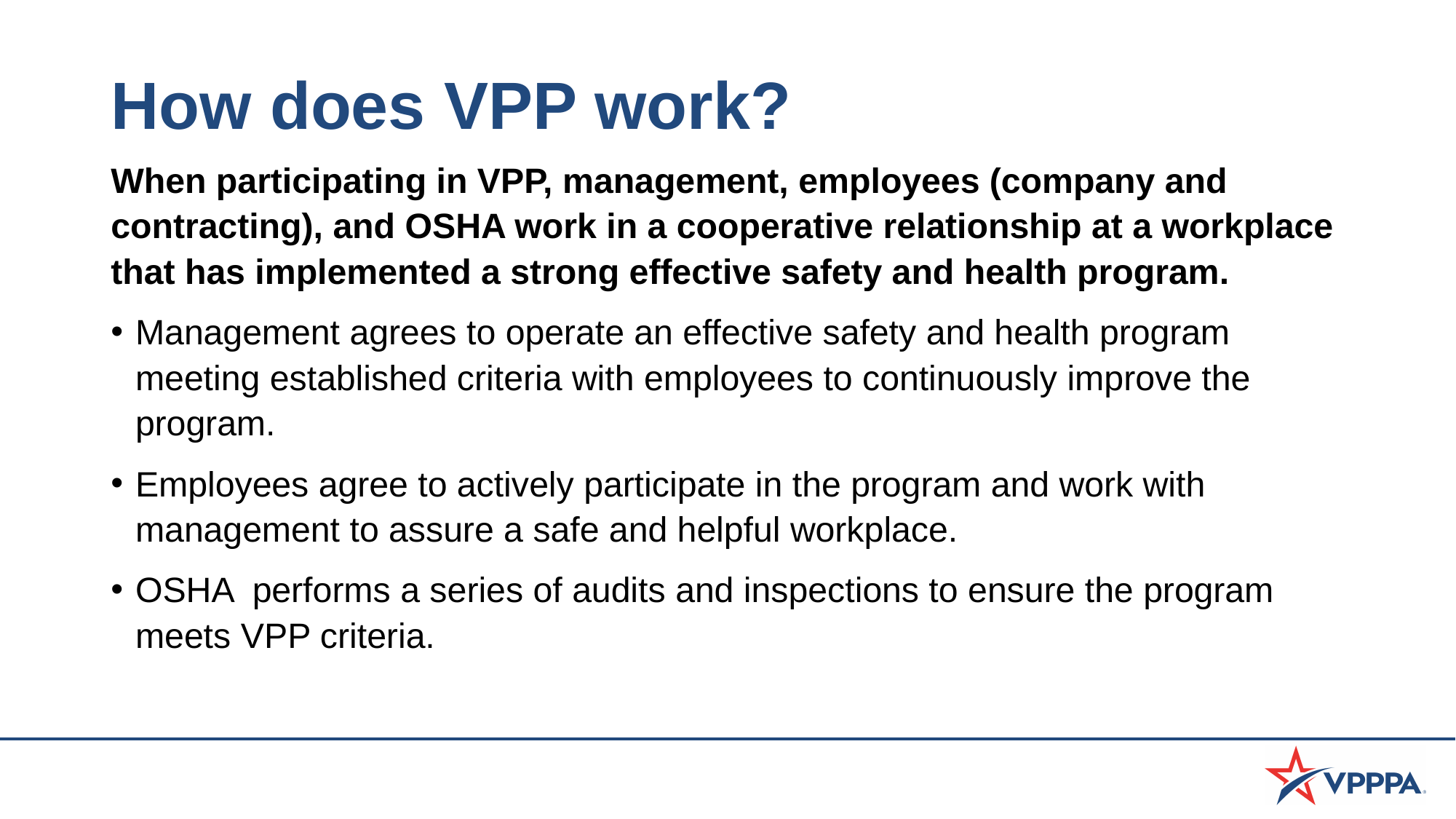

# How does VPP work?
When participating in VPP, management, employees (company and contracting), and OSHA work in a cooperative relationship at a workplace that has implemented a strong effective safety and health program.
Management agrees to operate an effective safety and health program meeting established criteria with employees to continuously improve the program.
Employees agree to actively participate in the program and work with management to assure a safe and helpful workplace.
OSHA  performs a series of audits and inspections to ensure the program meets VPP criteria.